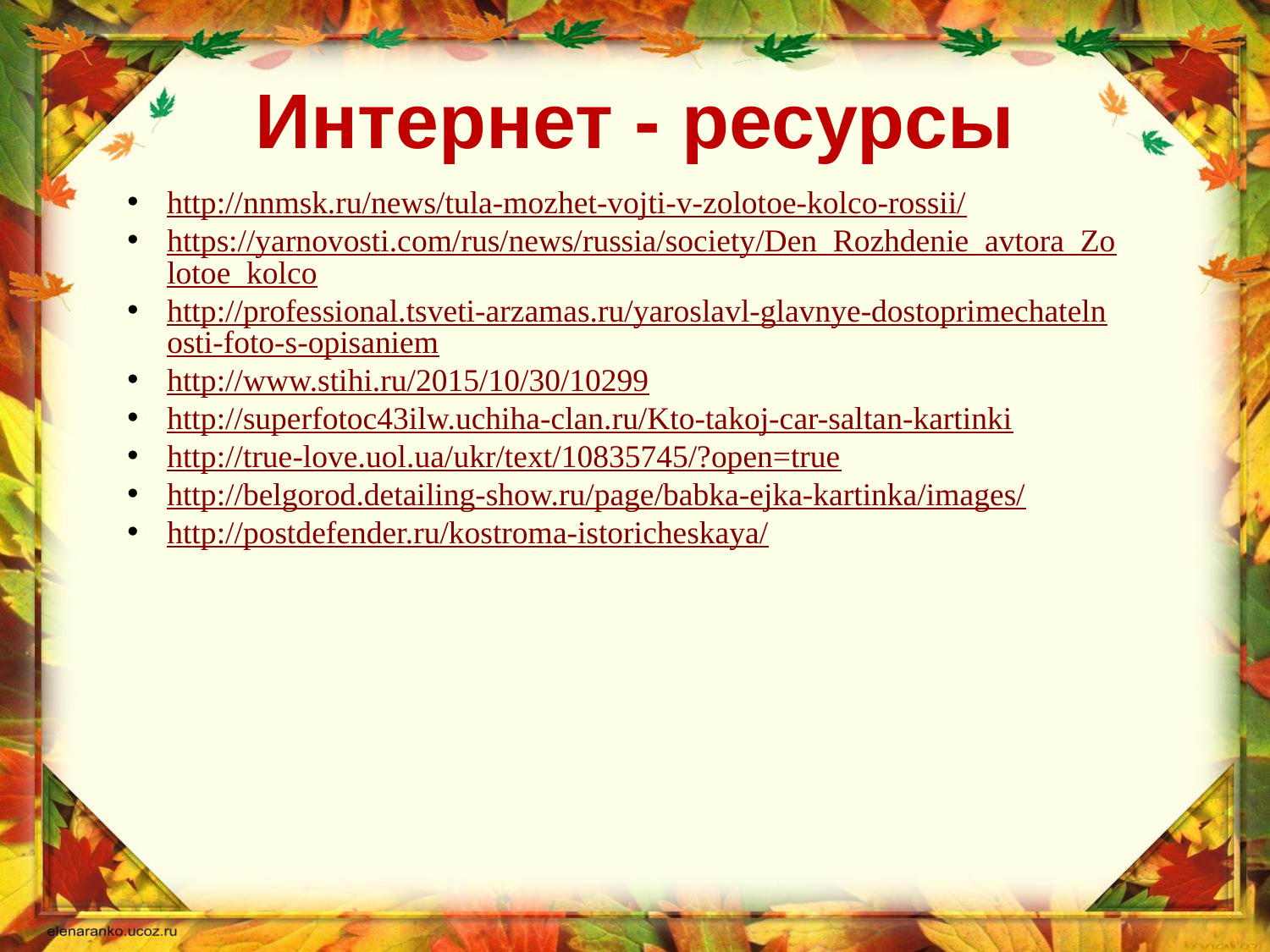

# Интернет - ресурсы
http://nnmsk.ru/news/tula-mozhet-vojti-v-zolotoe-kolco-rossii/
https://yarnovosti.com/rus/news/russia/society/Den_Rozhdenie_avtora_Zolotoe_kolco
http://professional.tsveti-arzamas.ru/yaroslavl-glavnye-dostoprimechatelnosti-foto-s-opisaniem
http://www.stihi.ru/2015/10/30/10299
http://superfotoc43ilw.uchiha-clan.ru/Kto-takoj-car-saltan-kartinki
http://true-love.uol.ua/ukr/text/10835745/?open=true
http://belgorod.detailing-show.ru/page/babka-ejka-kartinka/images/
http://postdefender.ru/kostroma-istoricheskaya/